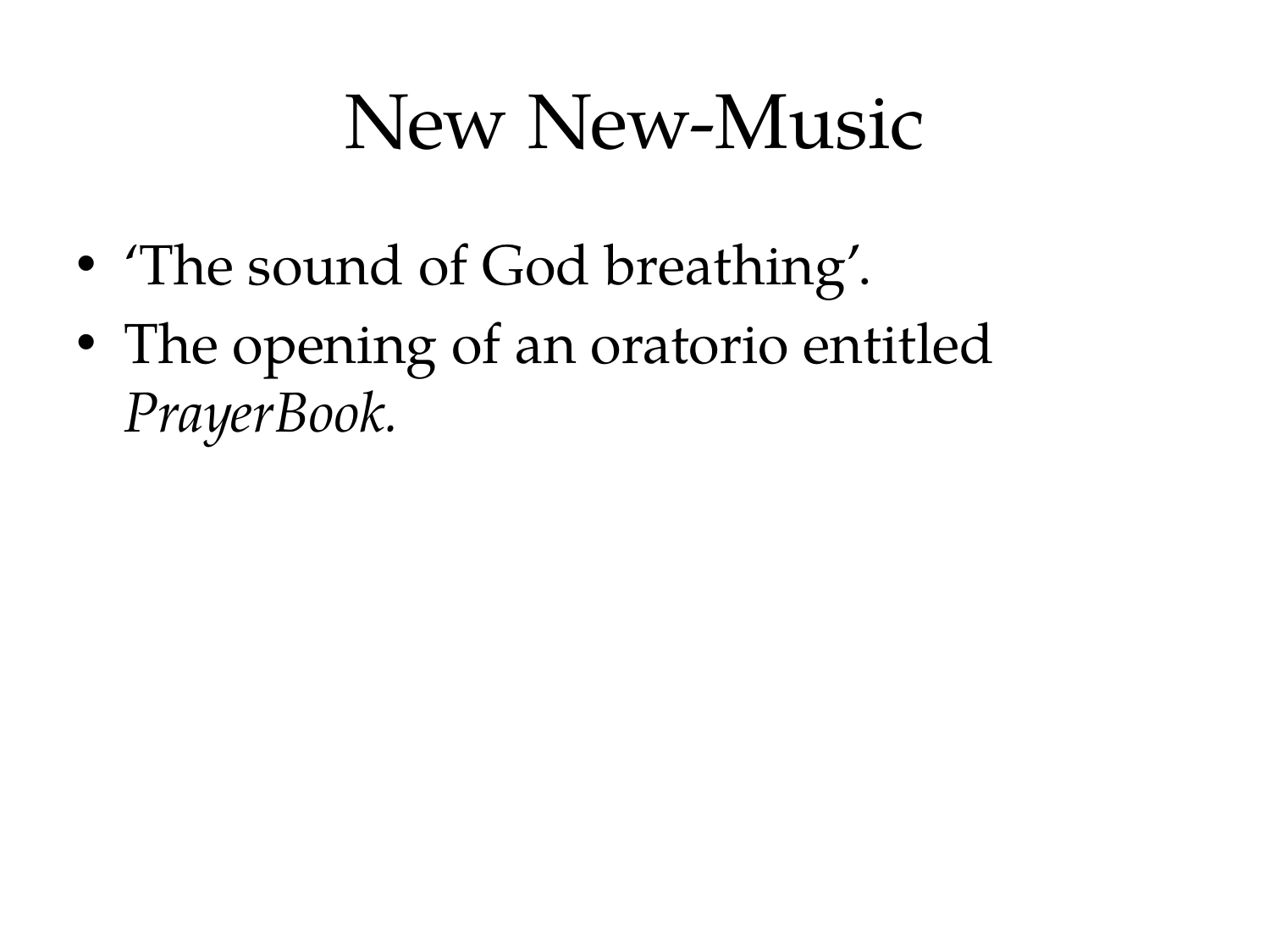

# New New-Music
‘The sound of God breathing’.
The opening of an oratorio entitled PrayerBook.